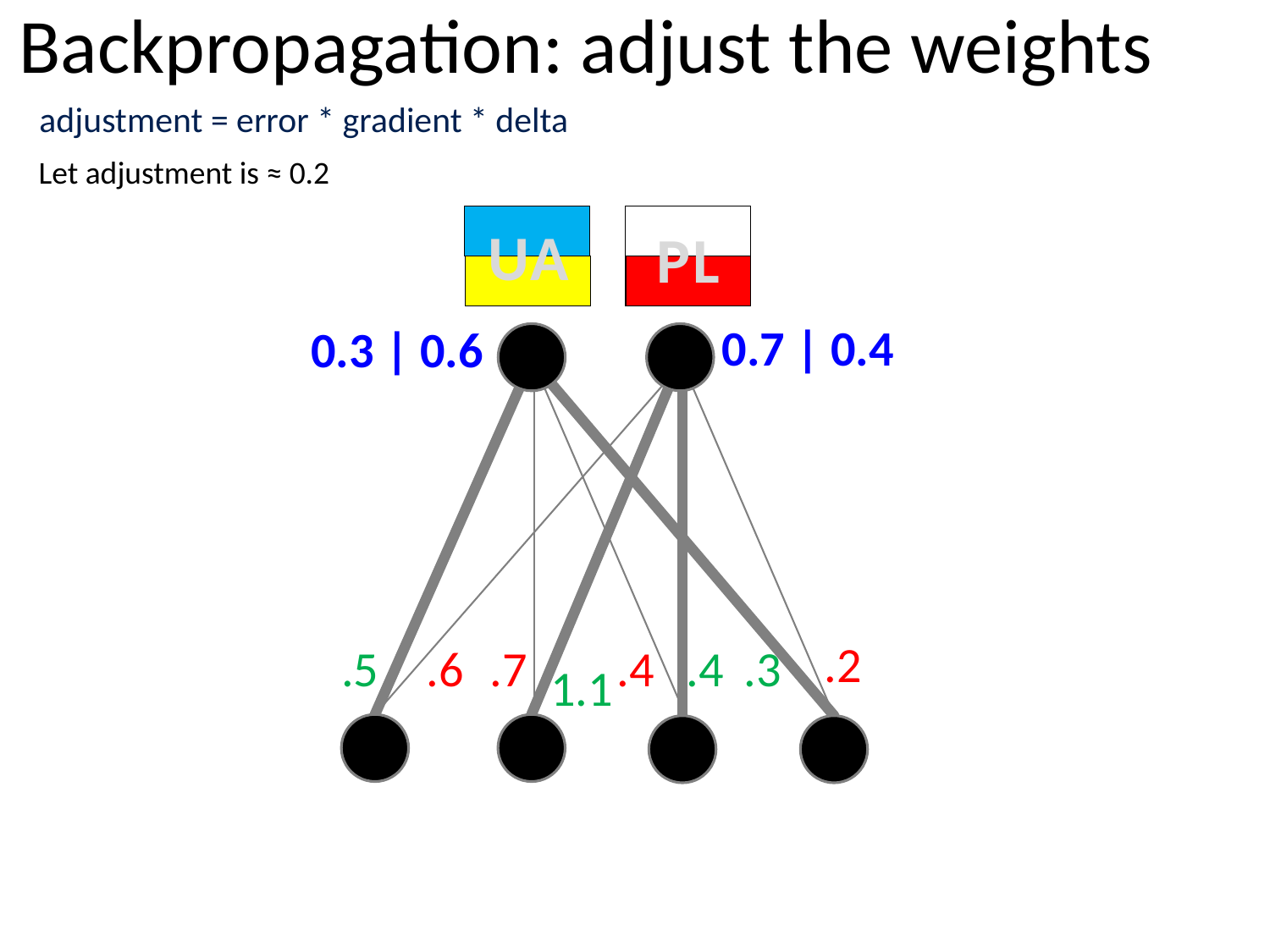

# Backpropagation: adjust the weights
adjustment = error * gradient * delta
Let adjustment is ≈ 0.2

UA

PL

0.7 | 0.4
0.3 | 0.6

.2
.5
.4
.4
.3
.6
.7
1.1